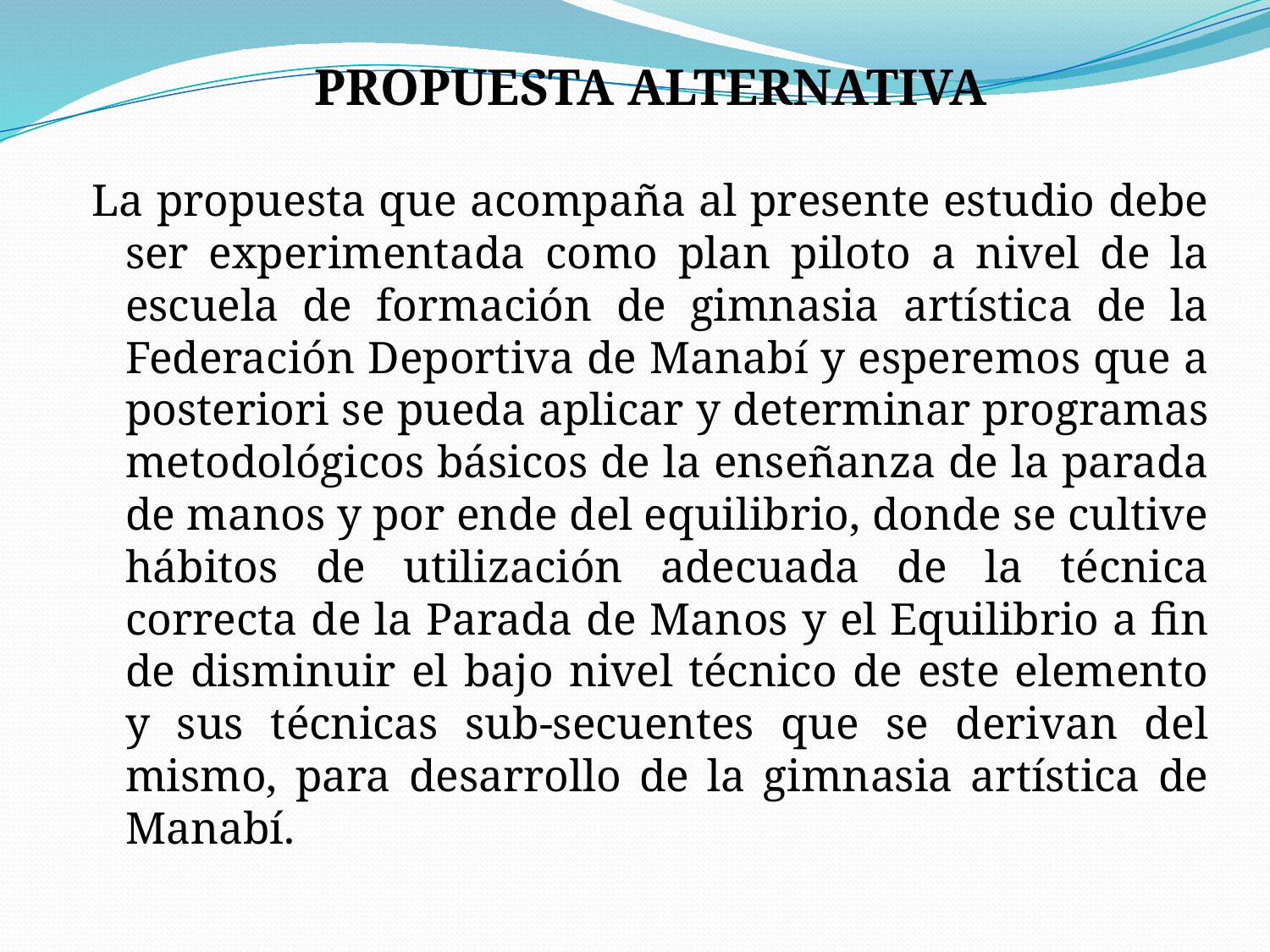

PROPUESTA ALTERNATIVA

La propuesta que acompaña al presente estudio debe ser experimentada como plan piloto a nivel de la escuela de formación de gimnasia artística de la Federación Deportiva de Manabí y esperemos que a posteriori se pueda aplicar y determinar programas metodológicos básicos de la enseñanza de la parada de manos y por ende del equilibrio, donde se cultive hábitos de utilización adecuada de la técnica correcta de la Parada de Manos y el Equilibrio a fin de disminuir el bajo nivel técnico de este elemento y sus técnicas sub-secuentes que se derivan del mismo, para desarrollo de la gimnasia artística de Manabí.